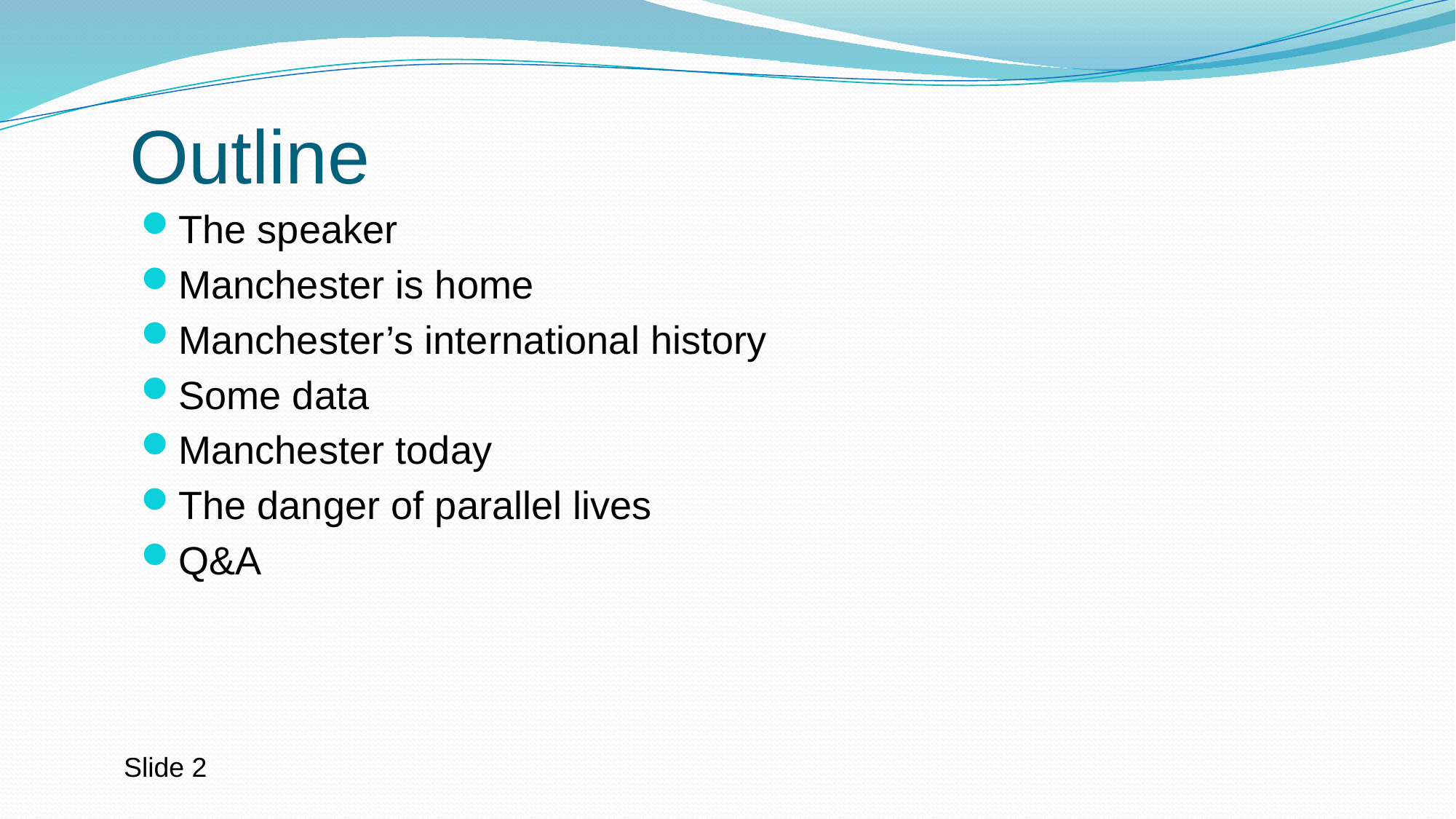

# Outline
The speaker
Manchester is home
Manchester’s international history
Some data
Manchester today
The danger of parallel lives
Q&A
Slide 2